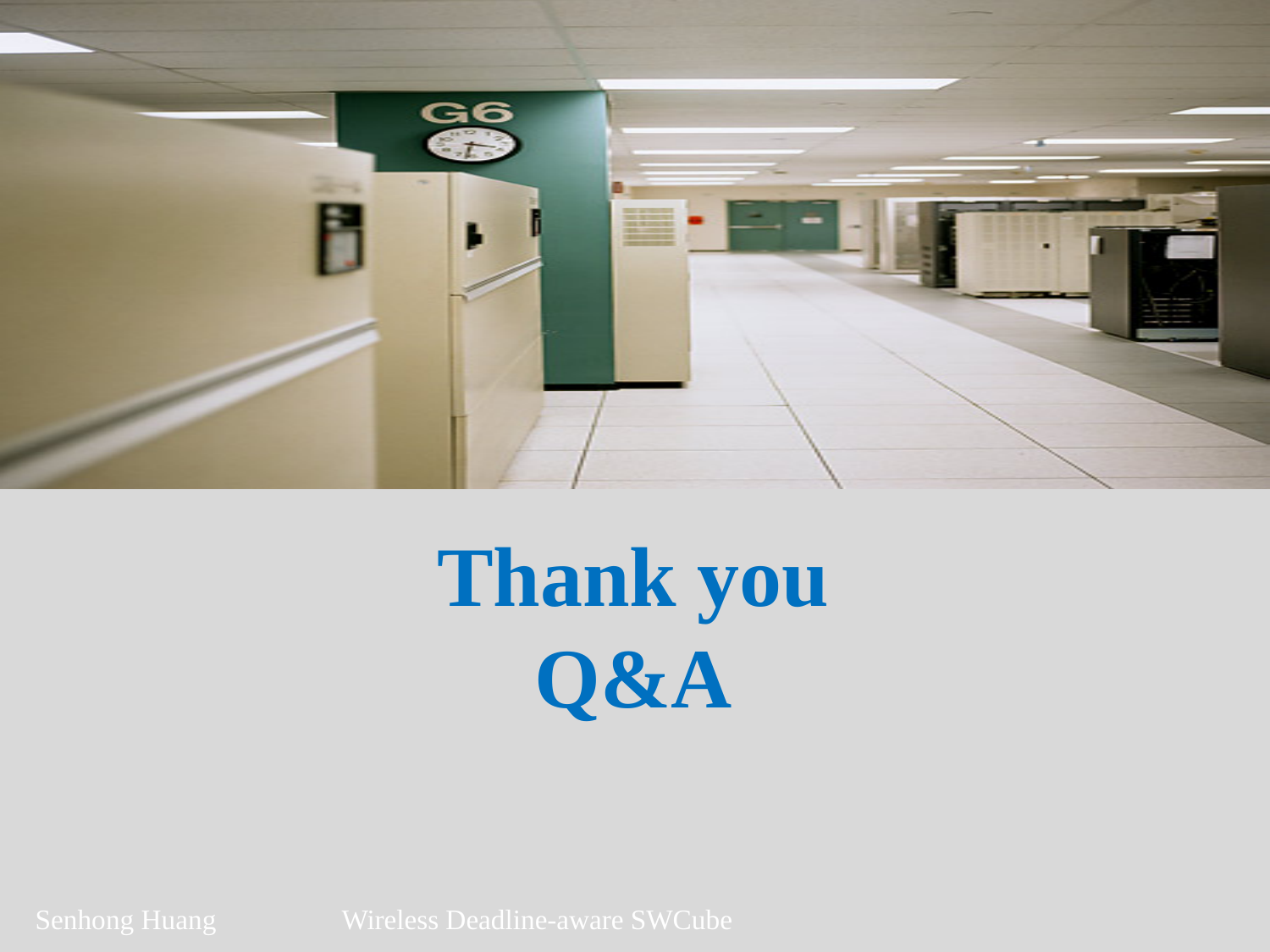

# Thank you Q&A
Senhong Huang                  Wireless Deadline-aware SWCube